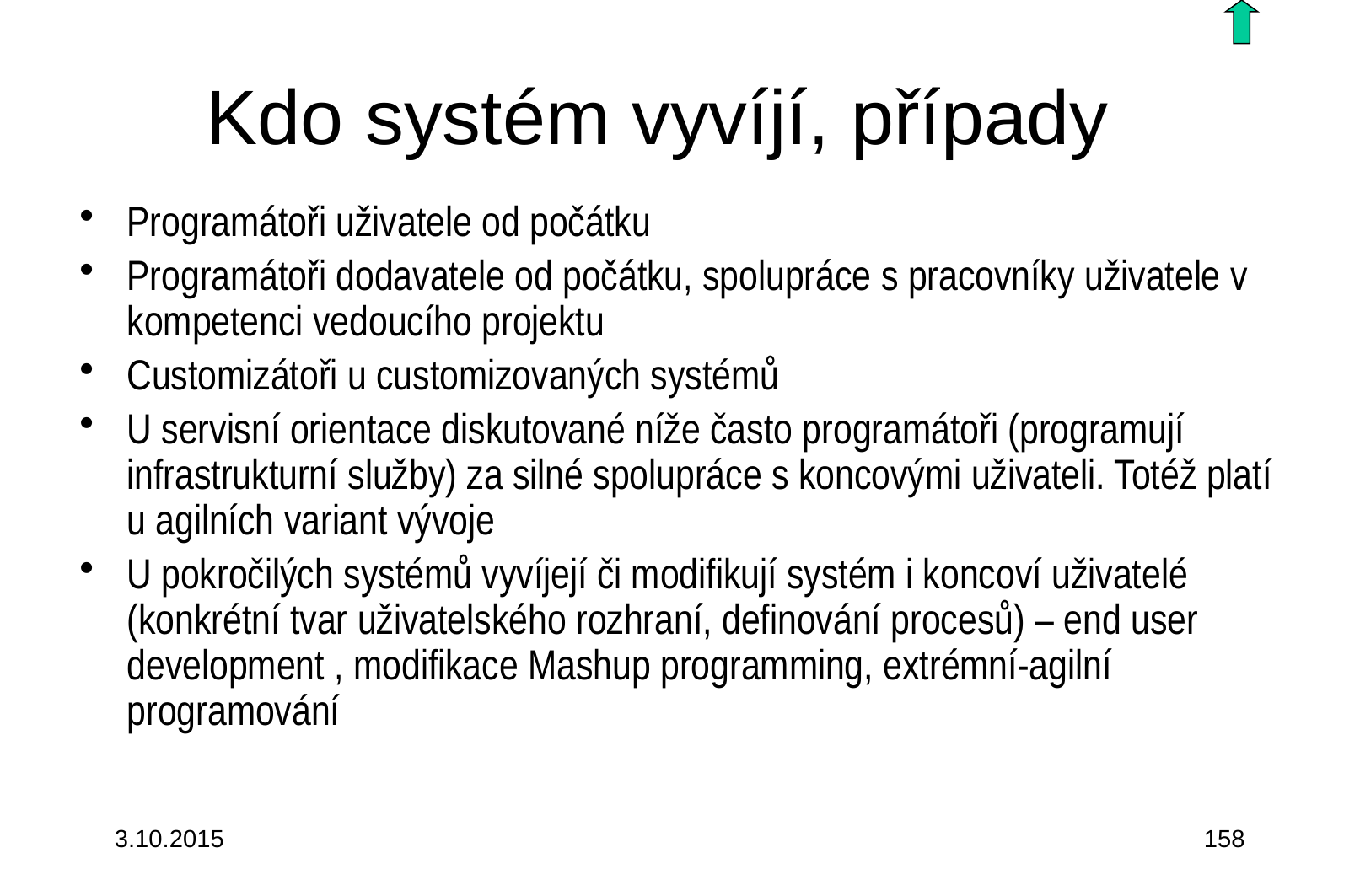

# Kdo systém vyvíjí, případy
Programátoři uživatele od počátku
Programátoři dodavatele od počátku, spolupráce s pracovníky uživatele v kompetenci vedoucího projektu
Customizátoři u customizovaných systémů
U servisní orientace diskutované níže často programátoři (programují infrastrukturní služby) za silné spolupráce s koncovými uživateli. Totéž platí u agilních variant vývoje
U pokročilých systémů vyvíjejí či modifikují systém i koncoví uživatelé (konkrétní tvar uživatelského rozhraní, definování procesů) – end user development , modifikace Mashup programming, extrémní-agilní programování
3.10.2015
158